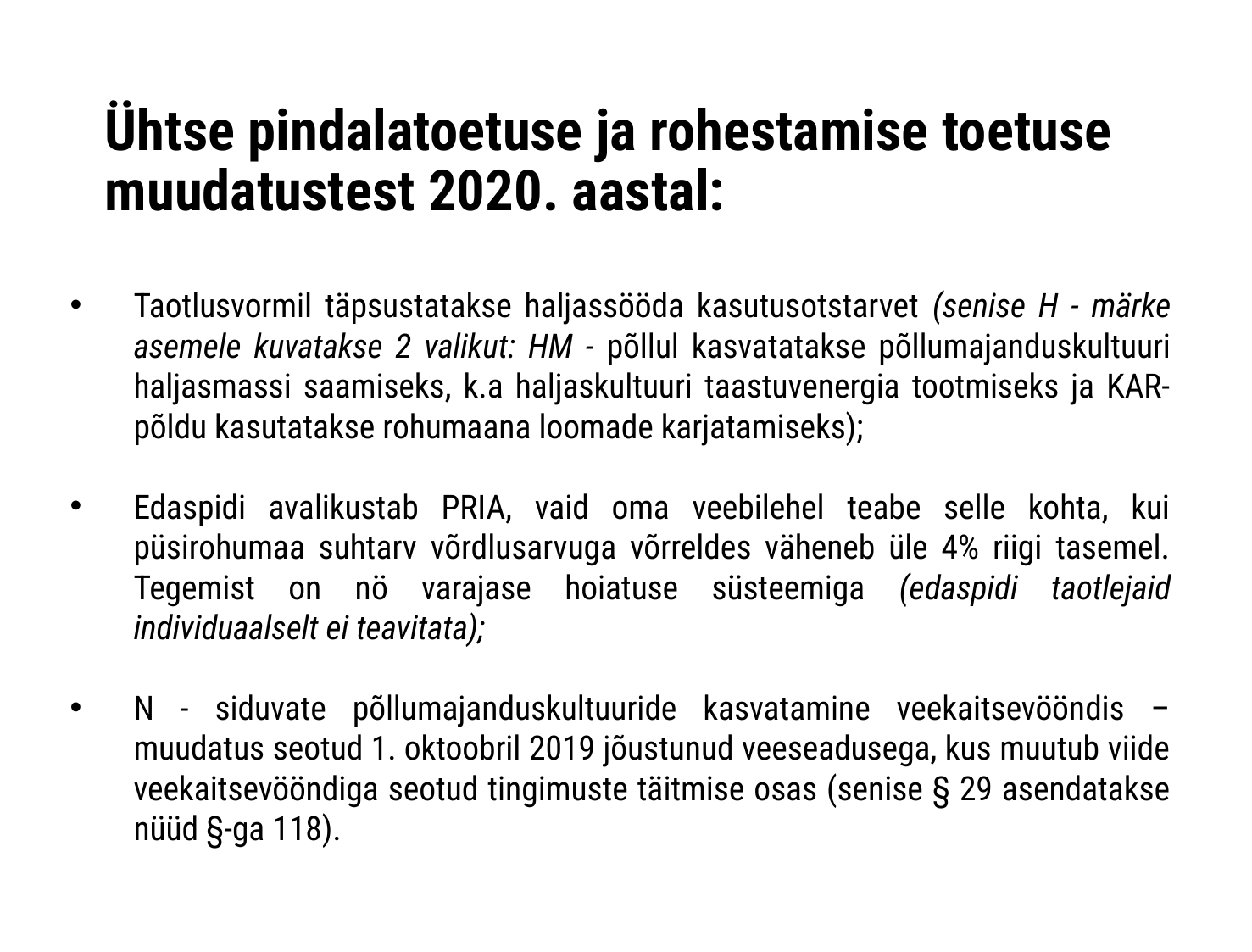

# Ühtse pindalatoetuse ja rohestamise toetuse muudatustest 2020. aastal:

Taotlusvormil täpsustatakse haljassööda kasutusotstarvet (senise H - märke asemele kuvatakse 2 valikut: HM - põllul kasvatatakse põllumajanduskultuuri haljasmassi saamiseks, k.a haljaskultuuri taastuvenergia tootmiseks ja KAR- põldu kasutatakse rohumaana loomade karjatamiseks);

Edaspidi avalikustab PRIA, vaid oma veebilehel teabe selle kohta, kui püsirohumaa suhtarv võrdlusarvuga võrreldes väheneb üle 4% riigi tasemel. Tegemist on nö varajase hoiatuse süsteemiga (edaspidi taotlejaid individuaalselt ei teavitata);

N - siduvate põllumajanduskultuuride kasvatamine veekaitsevööndis – muudatus seotud 1. oktoobril 2019 jõustunud veeseadusega, kus muutub viide veekaitsevööndiga seotud tingimuste täitmise osas (senise § 29 asendatakse nüüd §-ga 118).